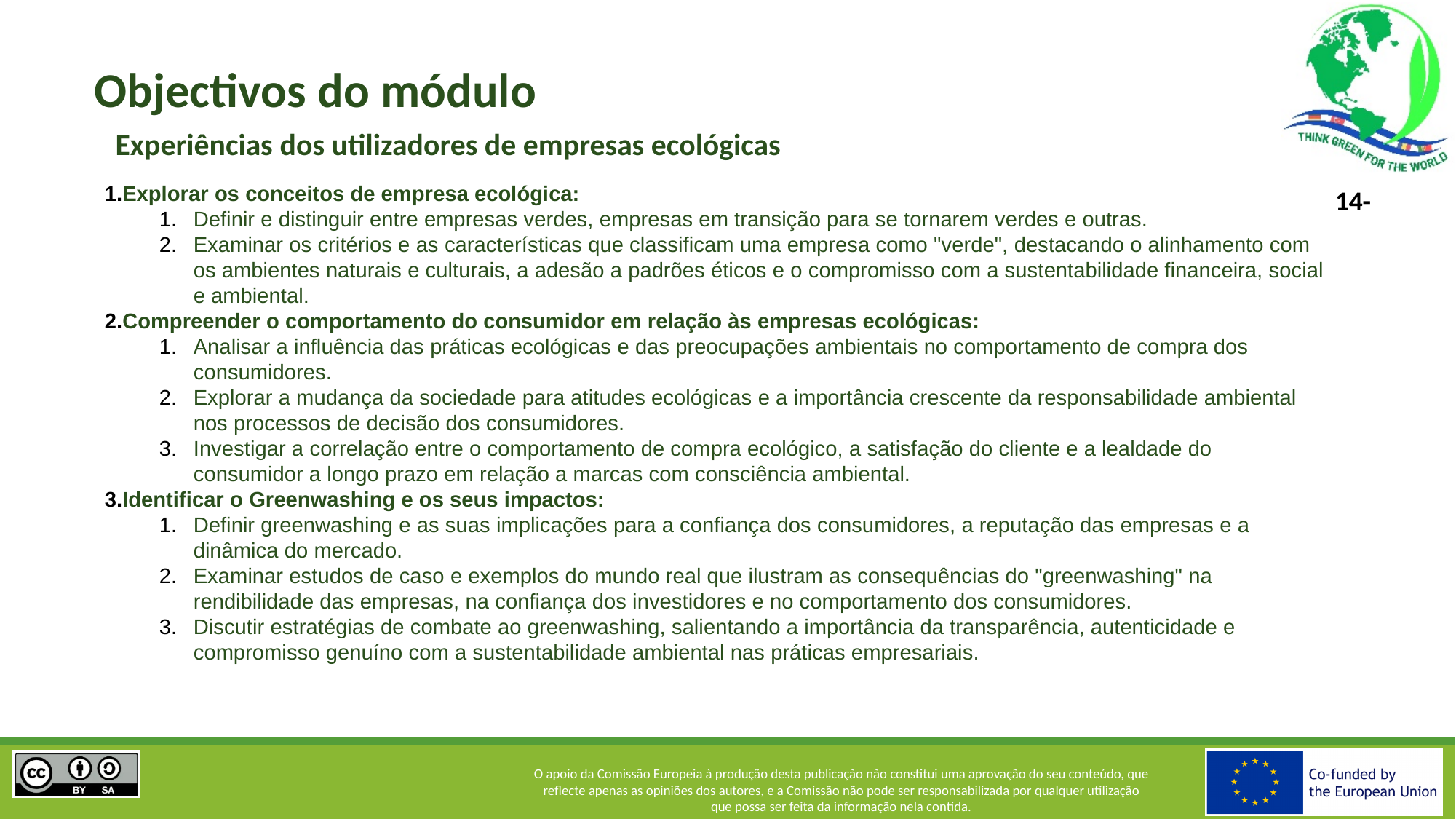

# Objectivos do módulo
Experiências dos utilizadores de empresas ecológicas
Explorar os conceitos de empresa ecológica:
Definir e distinguir entre empresas verdes, empresas em transição para se tornarem verdes e outras.
Examinar os critérios e as características que classificam uma empresa como "verde", destacando o alinhamento com os ambientes naturais e culturais, a adesão a padrões éticos e o compromisso com a sustentabilidade financeira, social e ambiental.
Compreender o comportamento do consumidor em relação às empresas ecológicas:
Analisar a influência das práticas ecológicas e das preocupações ambientais no comportamento de compra dos consumidores.
Explorar a mudança da sociedade para atitudes ecológicas e a importância crescente da responsabilidade ambiental nos processos de decisão dos consumidores.
Investigar a correlação entre o comportamento de compra ecológico, a satisfação do cliente e a lealdade do consumidor a longo prazo em relação a marcas com consciência ambiental.
Identificar o Greenwashing e os seus impactos:
Definir greenwashing e as suas implicações para a confiança dos consumidores, a reputação das empresas e a dinâmica do mercado.
Examinar estudos de caso e exemplos do mundo real que ilustram as consequências do "greenwashing" na rendibilidade das empresas, na confiança dos investidores e no comportamento dos consumidores.
Discutir estratégias de combate ao greenwashing, salientando a importância da transparência, autenticidade e compromisso genuíno com a sustentabilidade ambiental nas práticas empresariais.
Tarefa